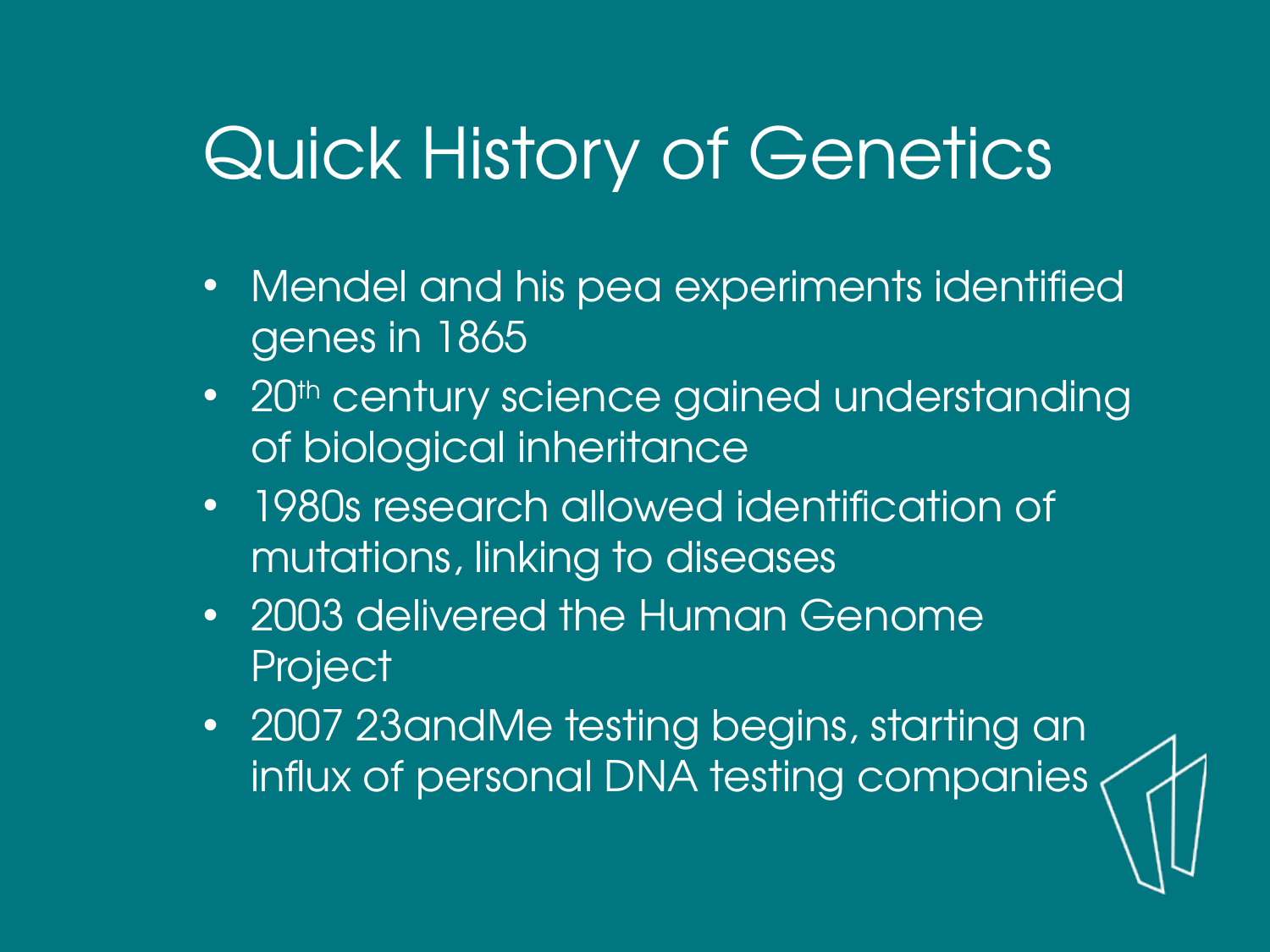

Quick History of Genetics
Mendel and his pea experiments identified genes in 1865
20th century science gained understanding of biological inheritance
1980s research allowed identification of mutations, linking to diseases
2003 delivered the Human Genome Project
2007 23andMe testing begins, starting an influx of personal DNA testing companies